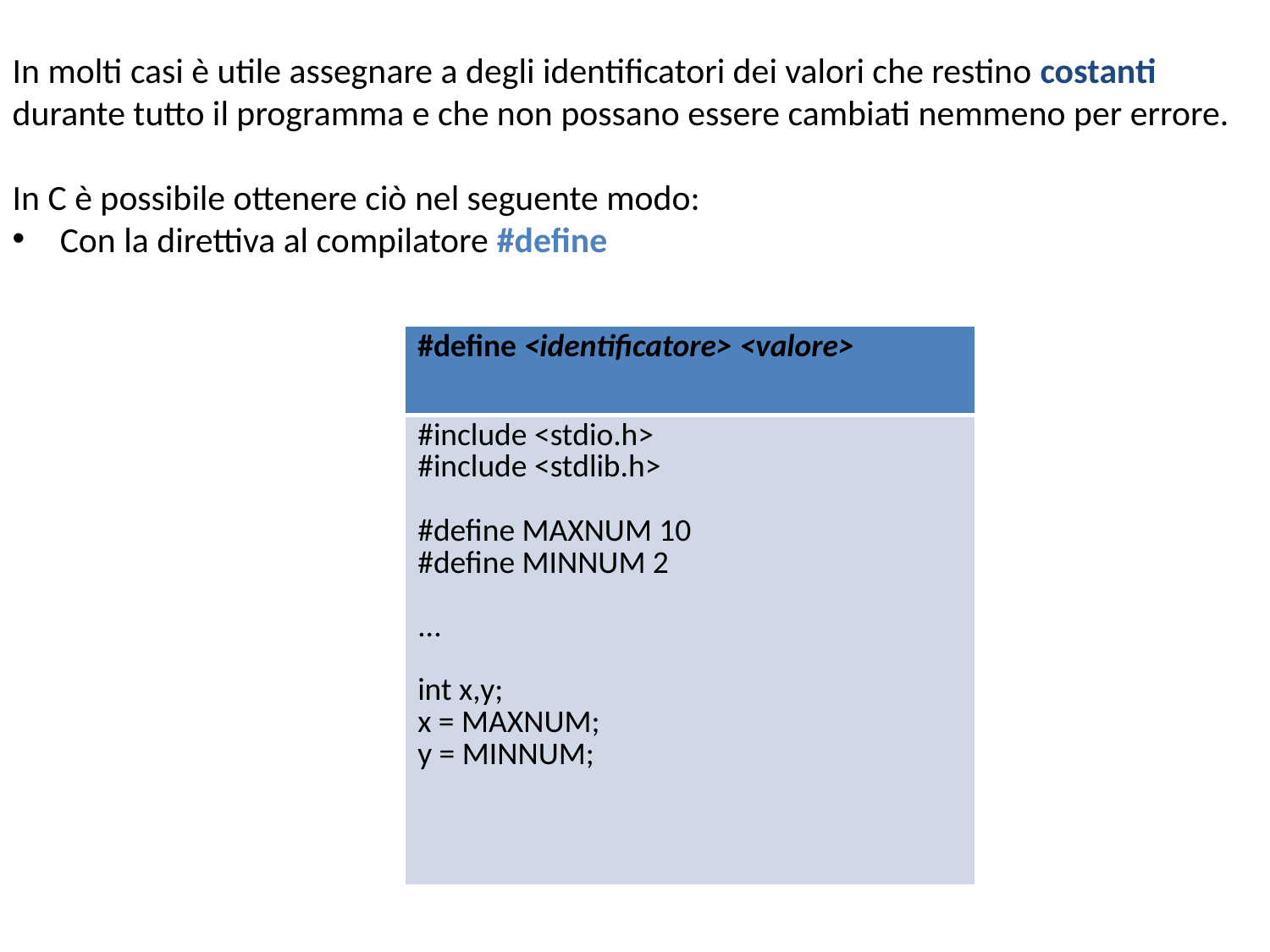

In molti casi è utile assegnare a degli identificatori dei valori che restino costanti durante tutto il programma e che non possano essere cambiati nemmeno per errore.

In C è possibile ottenere ciò nel seguente modo:
Con la direttiva al compilatore #define

| #define <identificatore> <valore> |
| --- |
| #include <stdio.h> #include <stdlib.h> #define MAXNUM 10 #define MINNUM 2 ... int x,y; x = MAXNUM; y = MINNUM; |